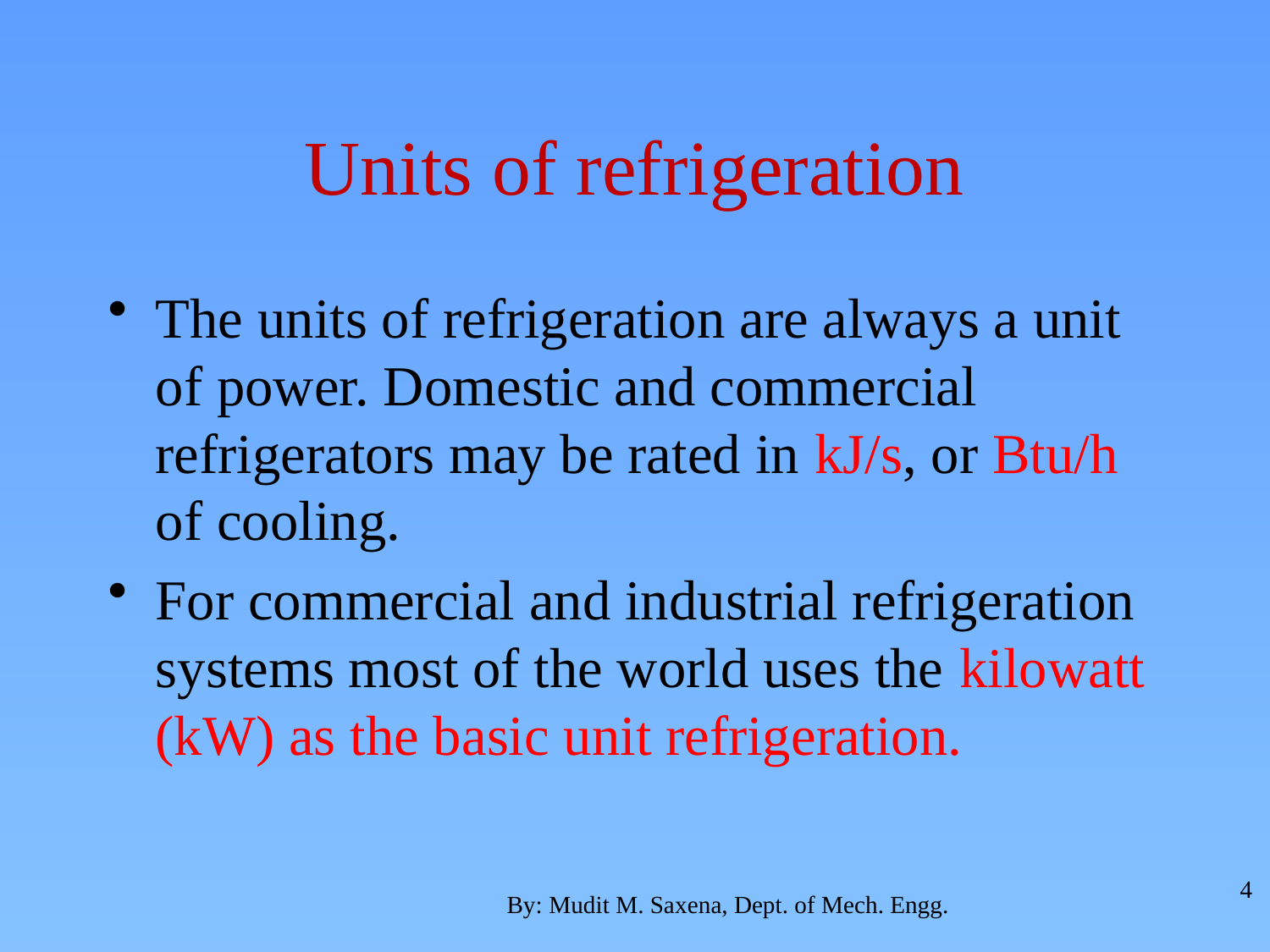

# Units of refrigeration
The units of refrigeration are always a unit of power. Domestic and commercial refrigerators may be rated in kJ/s, or Btu/h of cooling.
For commercial and industrial refrigeration systems most of the world uses the kilowatt (kW) as the basic unit refrigeration.
4
By: Mudit M. Saxena, Dept. of Mech. Engg.